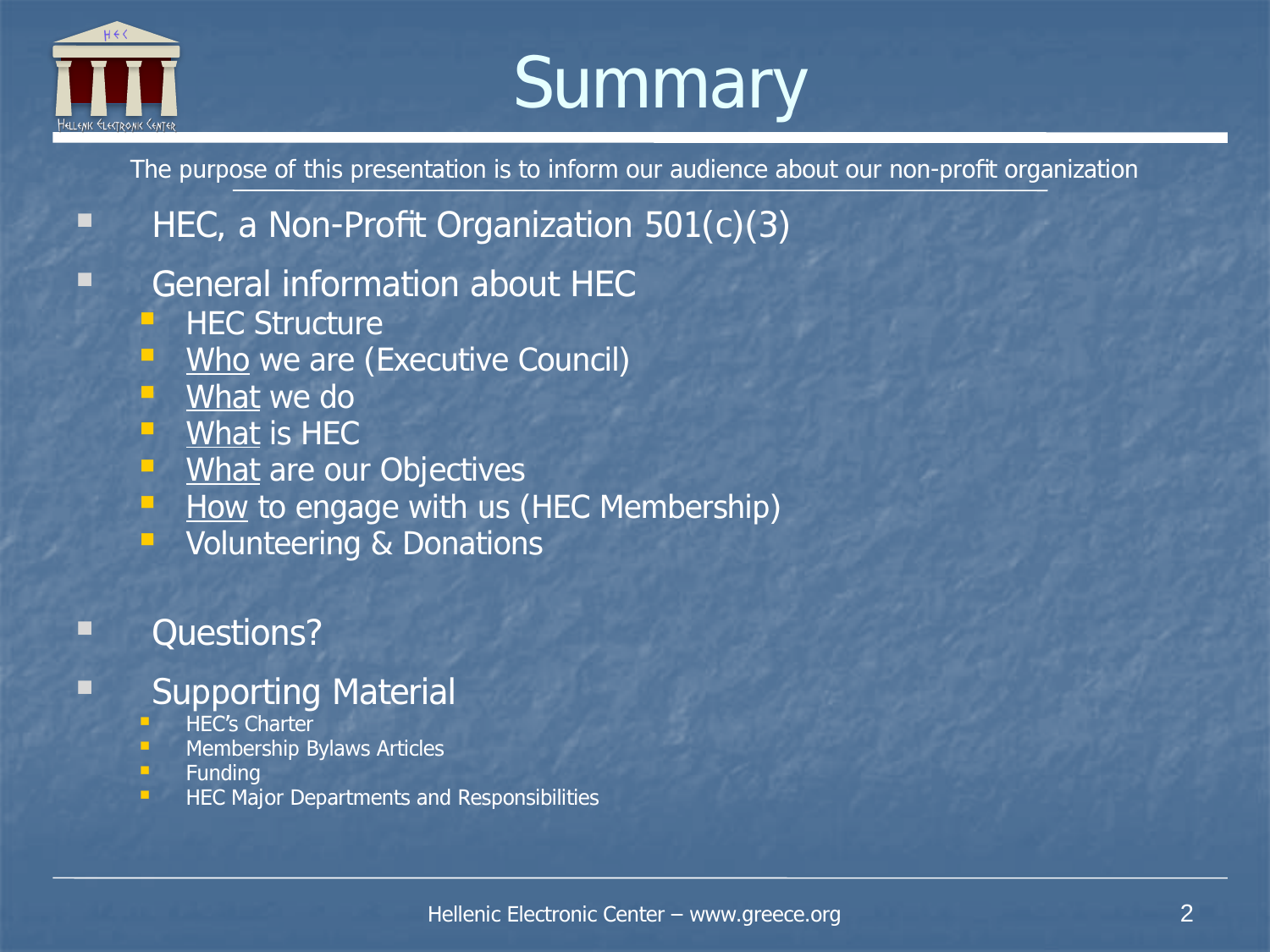

# Summary

The purpose of this presentation is to inform our audience about our non-profit organization

HEC, a Non-Profit Organization 501(c)(3)

General information about HEC
HEC Structure
Who we are (Executive Council)
What we do
What is HEC
What are our Objectives
How to engage with us (HEC Membership)
Volunteering & Donations

Questions?

Supporting Material
HEC’s Charter
Membership Bylaws Articles
Funding
HEC Major Departments and Responsibilities

Hellenic Electronic Center – www.greece.org
2